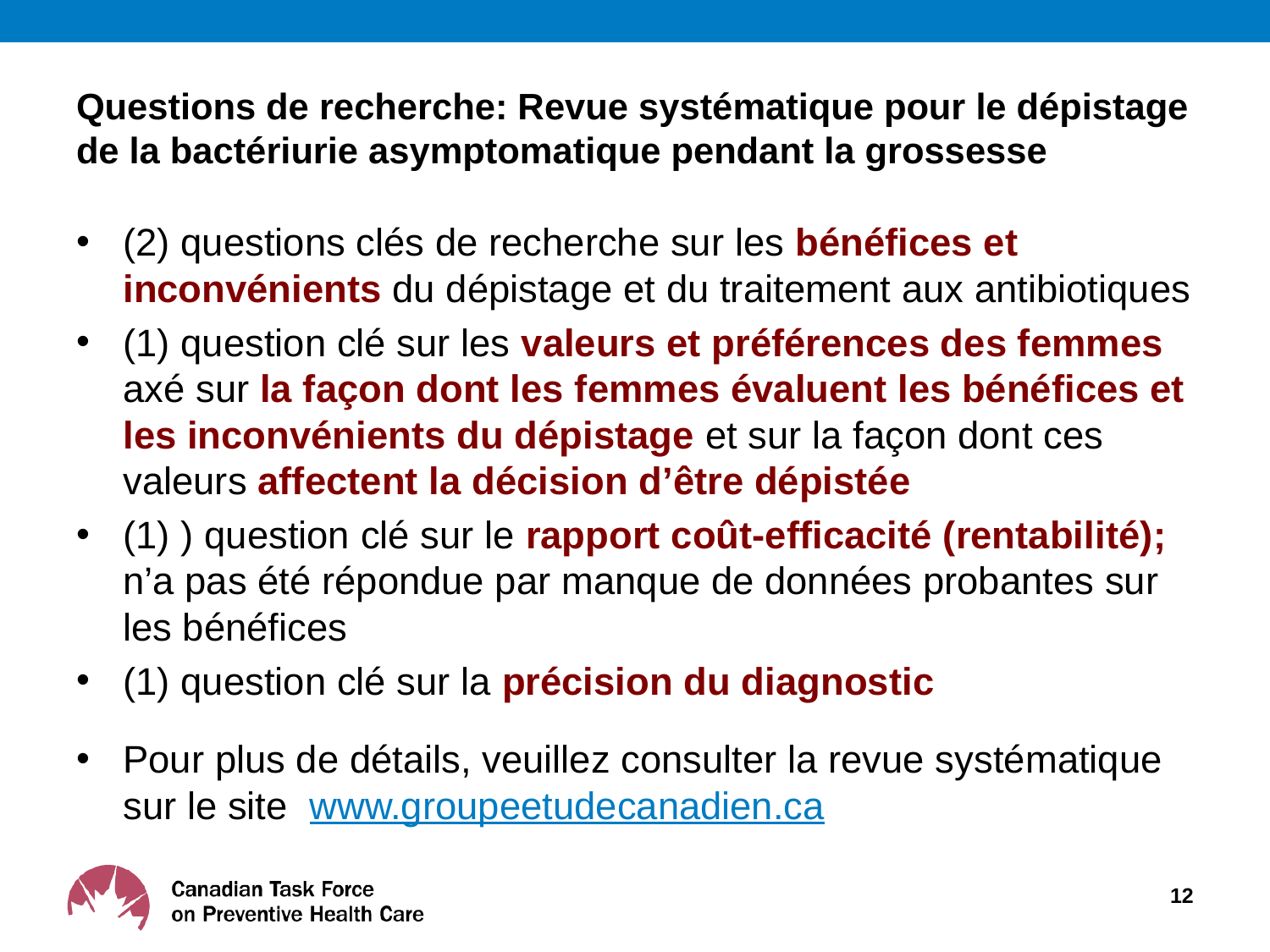

# Questions de recherche: Revue systématique pour le dépistage de la bactériurie asymptomatique pendant la grossesse
(2) questions clés de recherche sur les bénéfices et inconvénients du dépistage et du traitement aux antibiotiques
(1) question clé sur les valeurs et préférences des femmes axé sur la façon dont les femmes évaluent les bénéfices et les inconvénients du dépistage et sur la façon dont ces valeurs affectent la décision d’être dépistée
(1) ) question clé sur le rapport coût-efficacité (rentabilité); n’a pas été répondue par manque de données probantes sur les bénéfices
(1) question clé sur la précision du diagnostic

Pour plus de détails, veuillez consulter la revue systématique sur le site  www.groupeetudecanadien.ca

12